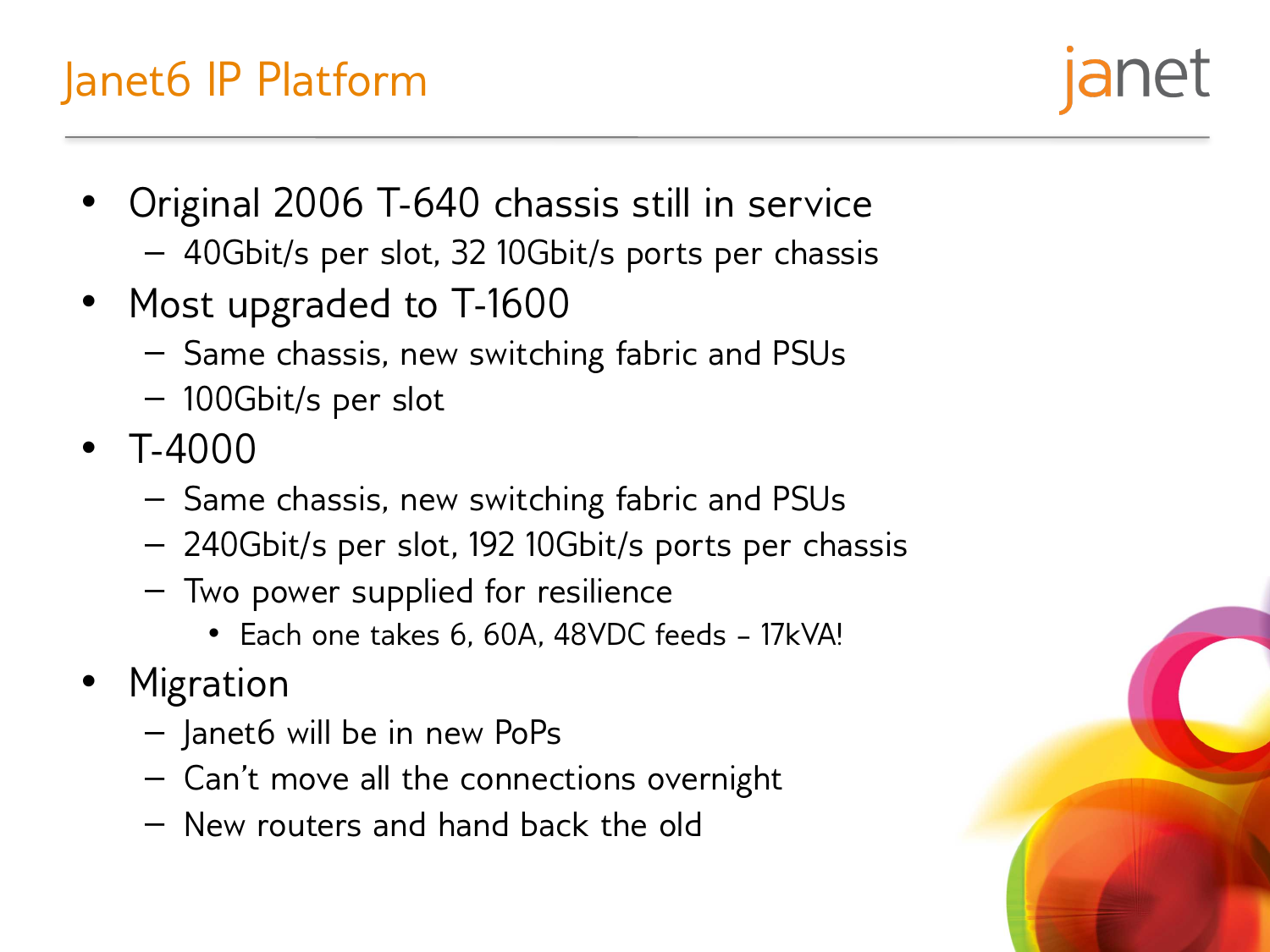

# Janet6 IP Platform
Original 2006 T-640 chassis still in service
40Gbit/s per slot, 32 10Gbit/s ports per chassis
Most upgraded to T-1600
Same chassis, new switching fabric and PSUs
100Gbit/s per slot
T-4000
Same chassis, new switching fabric and PSUs
240Gbit/s per slot, 192 10Gbit/s ports per chassis
Two power supplied for resilience
Each one takes 6, 60A, 48VDC feeds – 17kVA!
Migration
Janet6 will be in new PoPs
Can’t move all the connections overnight
New routers and hand back the old